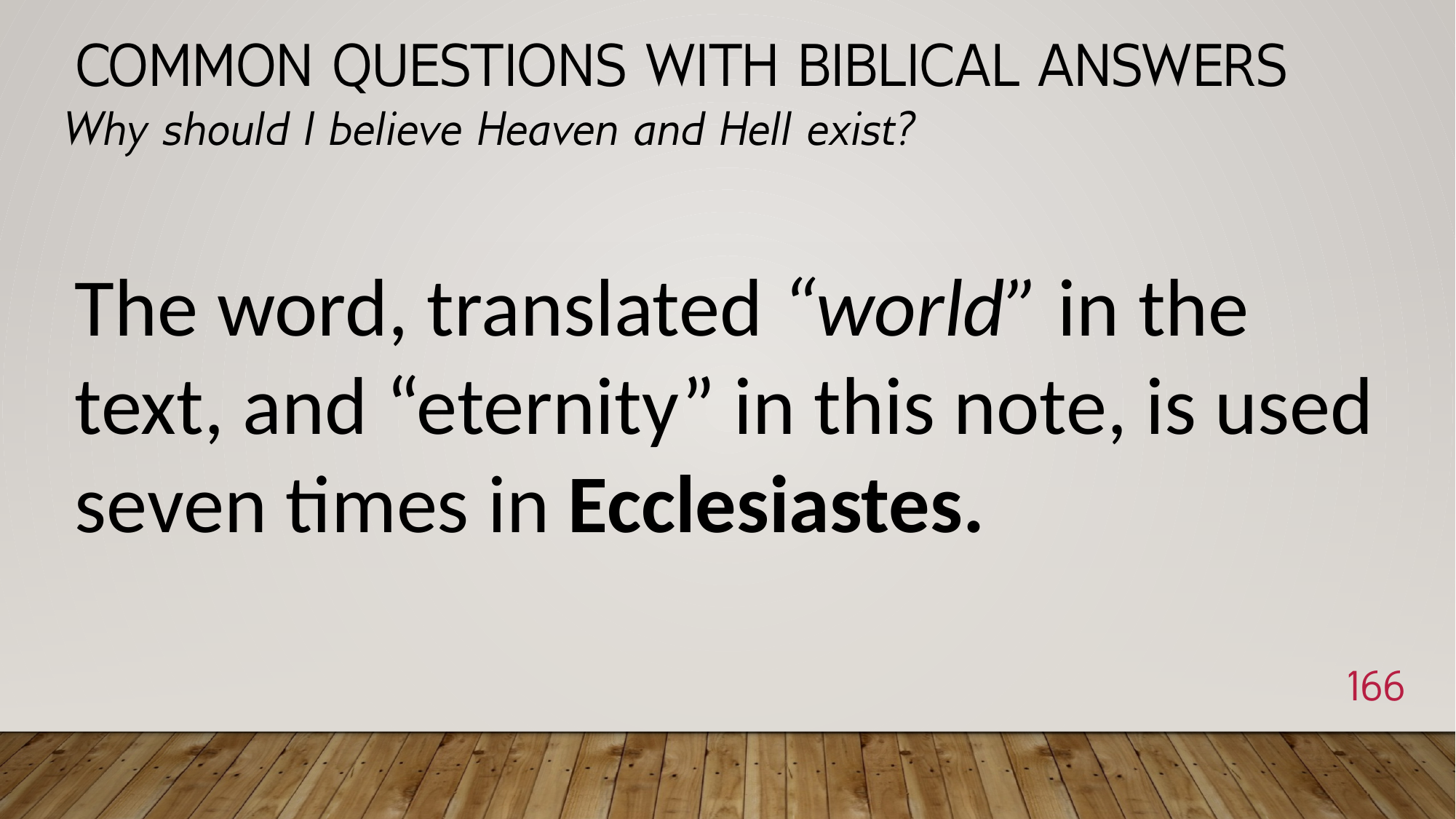

# Common Questions with Biblical Answers
Why should I believe Heaven and Hell exist?
The word, translated “world” in the text, and “eternity” in this note, is used seven times in Ecclesiastes.
166